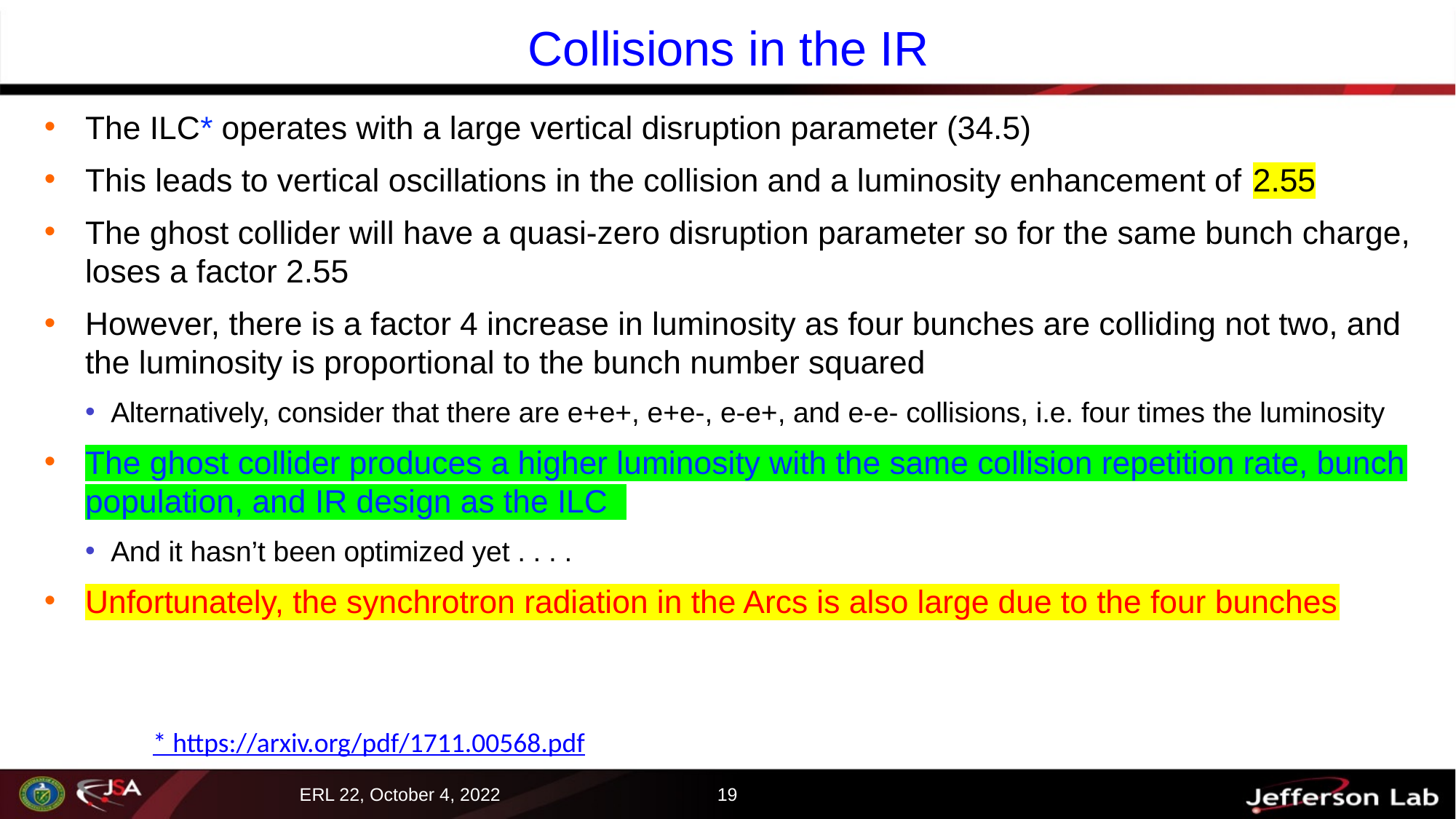

# Collisions in the IR
The ILC* operates with a large vertical disruption parameter (34.5)
This leads to vertical oscillations in the collision and a luminosity enhancement of 2.55
The ghost collider will have a quasi-zero disruption parameter so for the same bunch charge, loses a factor 2.55
However, there is a factor 4 increase in luminosity as four bunches are colliding not two, and the luminosity is proportional to the bunch number squared
Alternatively, consider that there are e+e+, e+e-, e-e+, and e-e- collisions, i.e. four times the luminosity
The ghost collider produces a higher luminosity with the same collision repetition rate, bunch population, and IR design as the ILC
And it hasn’t been optimized yet . . . .
Unfortunately, the synchrotron radiation in the Arcs is also large due to the four bunches
* https://arxiv.org/pdf/1711.00568.pdf
19